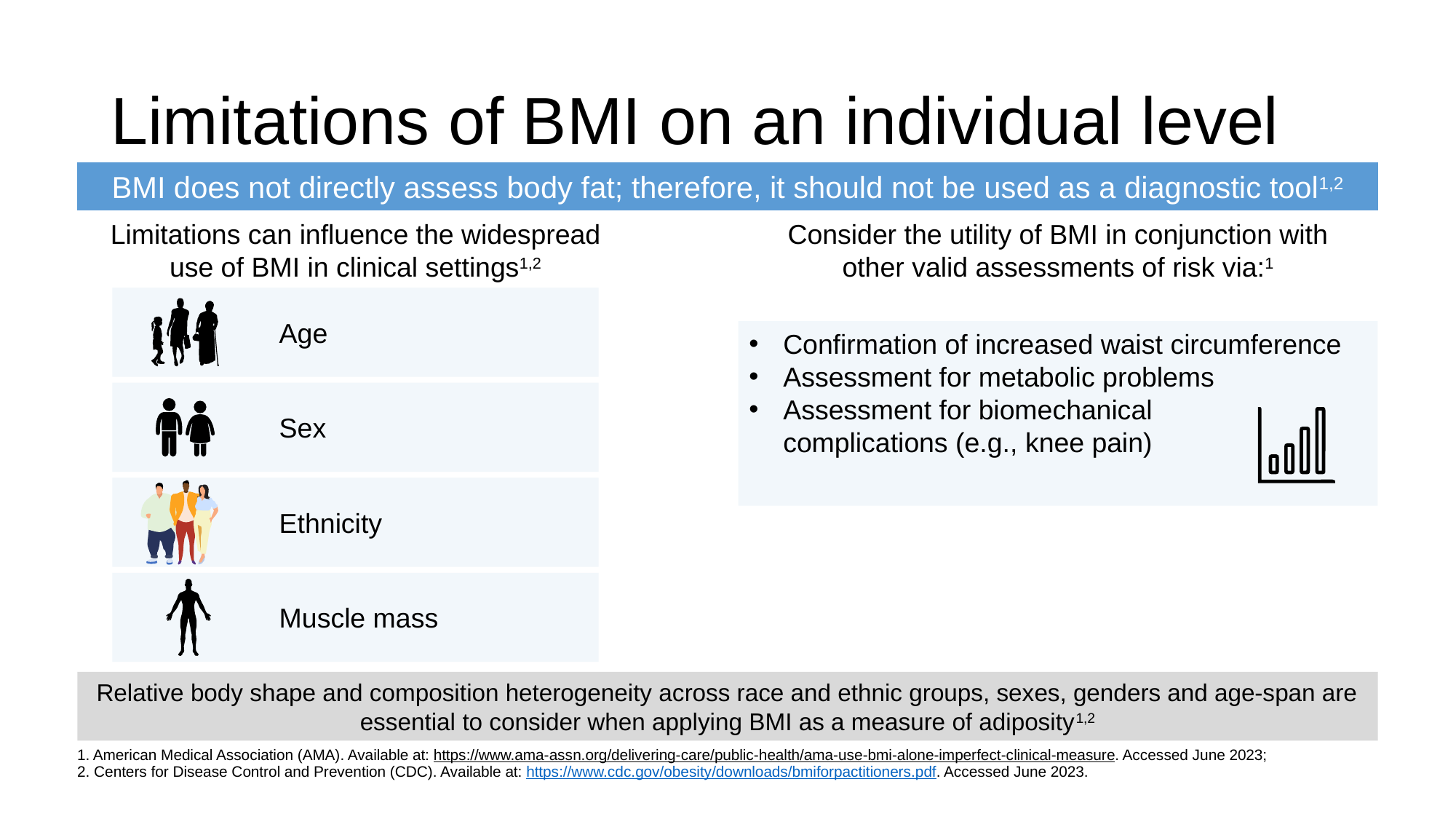

# Limitations of BMI on an individual level
BMI does not directly assess body fat; therefore, it should not be used as a diagnostic tool1,2
Limitations can influence the widespread use of BMI in clinical settings1,2
Consider the utility of BMI in conjunction with other valid assessments of risk via:1

Age
Confirmation of increased waist circumference
Assessment for metabolic problems
Assessment for biomechanical
complications (e.g., knee pain)

Sex

Ethnicity

Muscle mass
Relative body shape and composition heterogeneity across race and ethnic groups, sexes, genders and age-span are essential to consider when applying BMI as a measure of adiposity1,2
1. American Medical Association (AMA). Available at: https://www.ama-assn.org/delivering-care/public-health/ama-use-bmi-alone-imperfect-clinical-measure. Accessed June 2023;
2. Centers for Disease Control and Prevention (CDC). Available at: https://www.cdc.gov/obesity/downloads/bmiforpactitioners.pdf. Accessed June 2023.